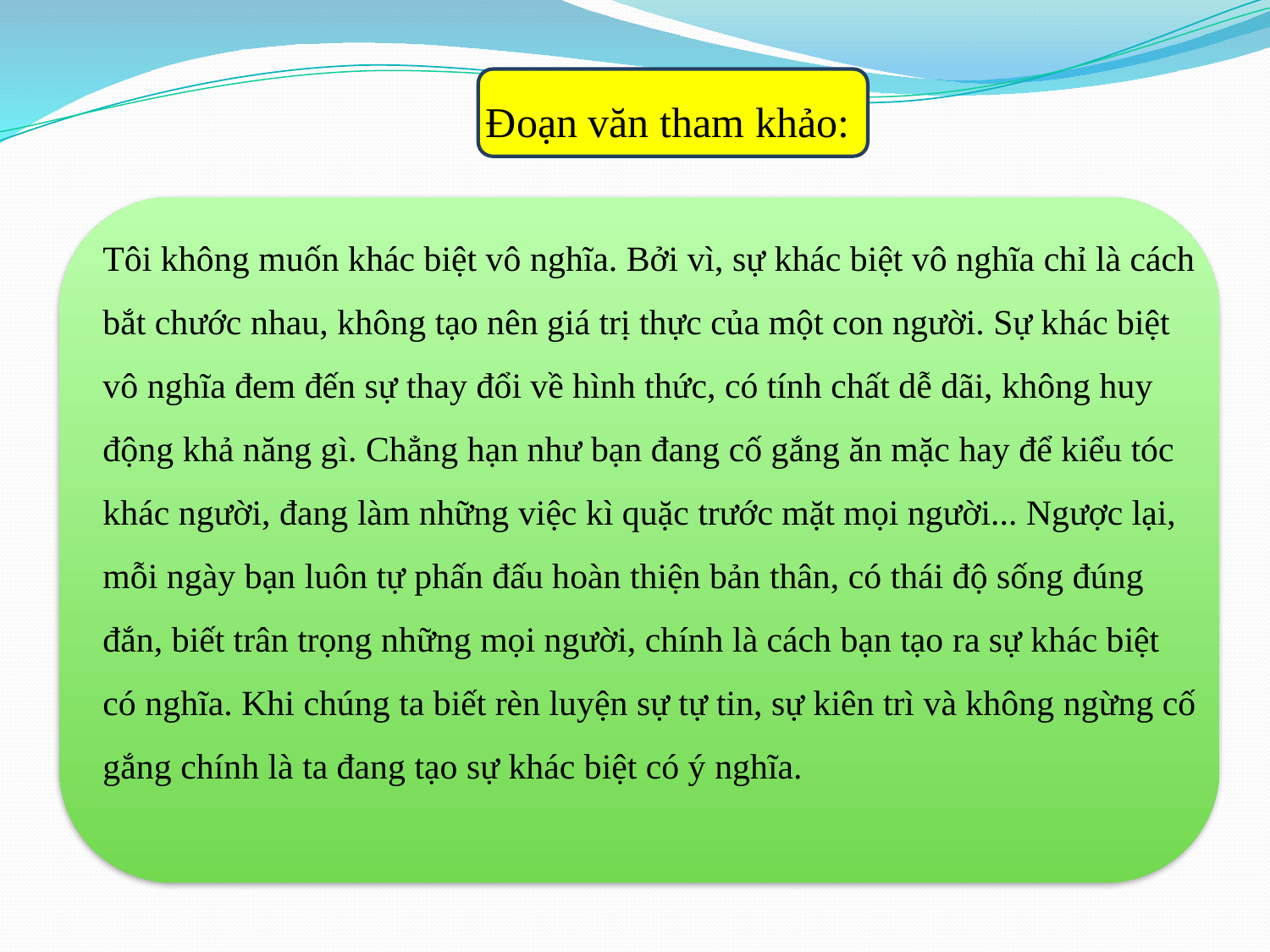

Đoạn văn tham khảo:

Tôi không muốn khác biệt vô nghĩa. Bởi vì, sự khác biệt vô nghĩa chỉ là cách bắt chước nhau, không tạo nên giá trị thực của một con người. Sự khác biệt vô nghĩa đem đến sự thay đổi về hình thức, có tính chất dễ dãi, không huy động khả năng gì. Chẳng hạn như bạn đang cố gắng ăn mặc hay để kiểu tóc khác người, đang làm những việc kì quặc trước mặt mọi người... Ngược lại, mỗi ngày bạn luôn tự phấn đấu hoàn thiện bản thân, có thái độ sống đúng đắn, biết trân trọng những mọi người, chính là cách bạn tạo ra sự khác biệt có nghĩa. Khi chúng ta biết rèn luyện sự tự tin, sự kiên trì và không ngừng cố gắng chính là ta đang tạo sự khác biệt có ý nghĩa.